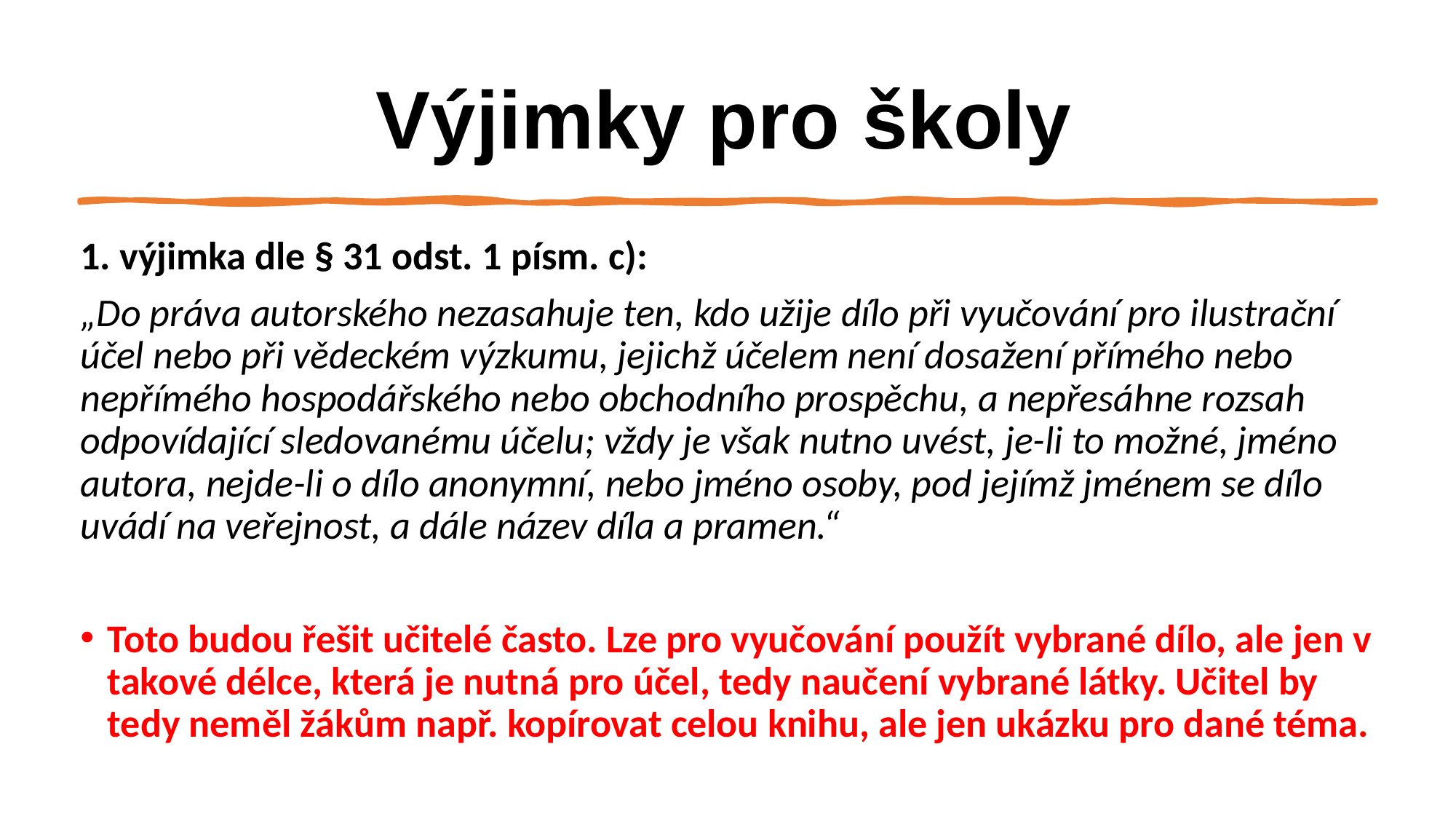

# Výjimky pro školy

1. výjimka dle § 31 odst. 1 písm. c):
„Do práva autorského nezasahuje ten, kdo užije dílo při vyučování pro ilustrační účel nebo při vědeckém výzkumu, jejichž účelem není dosažení přímého nebo nepřímého hospodářského nebo obchodního prospěchu, a nepřesáhne rozsah odpovídající sledovanému účelu; vždy je však nutno uvést, je-li to možné, jméno autora, nejde-li o dílo anonymní, nebo jméno osoby, pod jejímž jménem se dílo uvádí na veřejnost, a dále název díla a pramen.“

Toto budou řešit učitelé často. Lze pro vyučování použít vybrané dílo, ale jen v takové délce, která je nutná pro účel, tedy naučení vybrané látky. Učitel by tedy neměl žákům např. kopírovat celou knihu, ale jen ukázku pro dané téma.